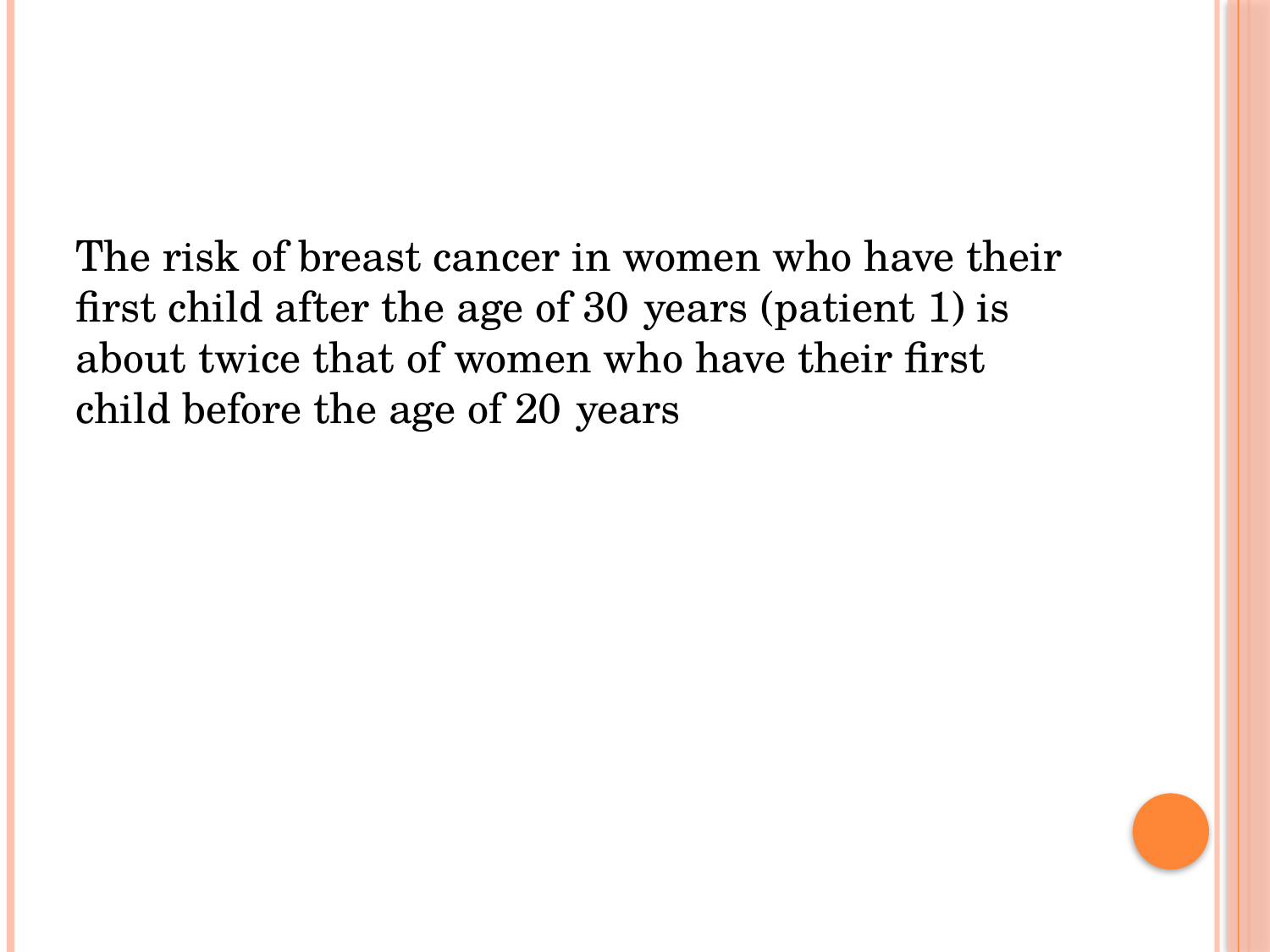

The risk of breast cancer in women who have their first child after the age of 30 years (patient 1) is about twice that of women who have their first child before the age of 20 years